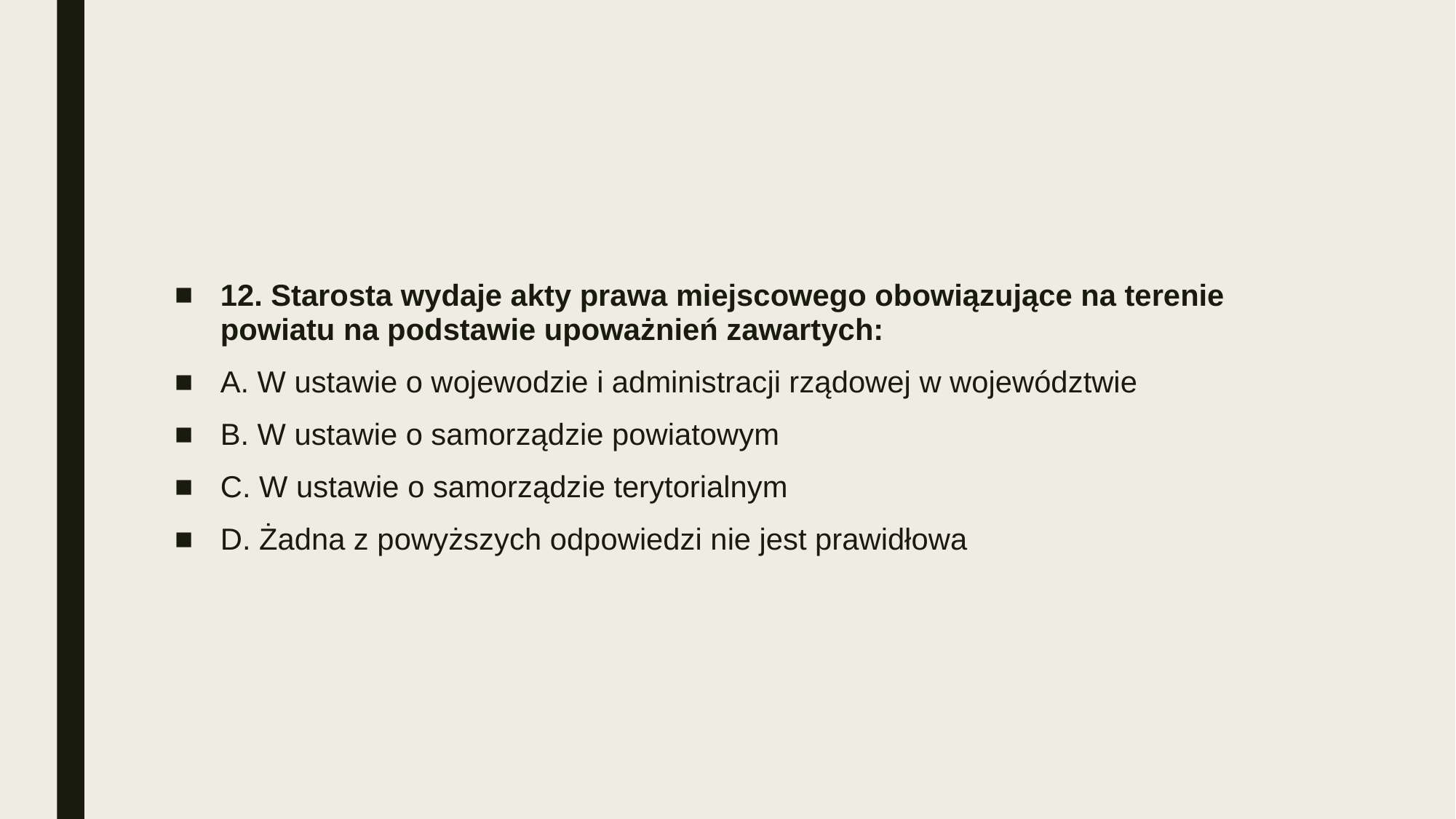

#
12. Starosta wydaje akty prawa miejscowego obowiązujące na terenie powiatu na podstawie upoważnień zawartych:
A. W ustawie o wojewodzie i administracji rządowej w województwie
B. W ustawie o samorządzie powiatowym
C. W ustawie o samorządzie terytorialnym
D. Żadna z powyższych odpowiedzi nie jest prawidłowa